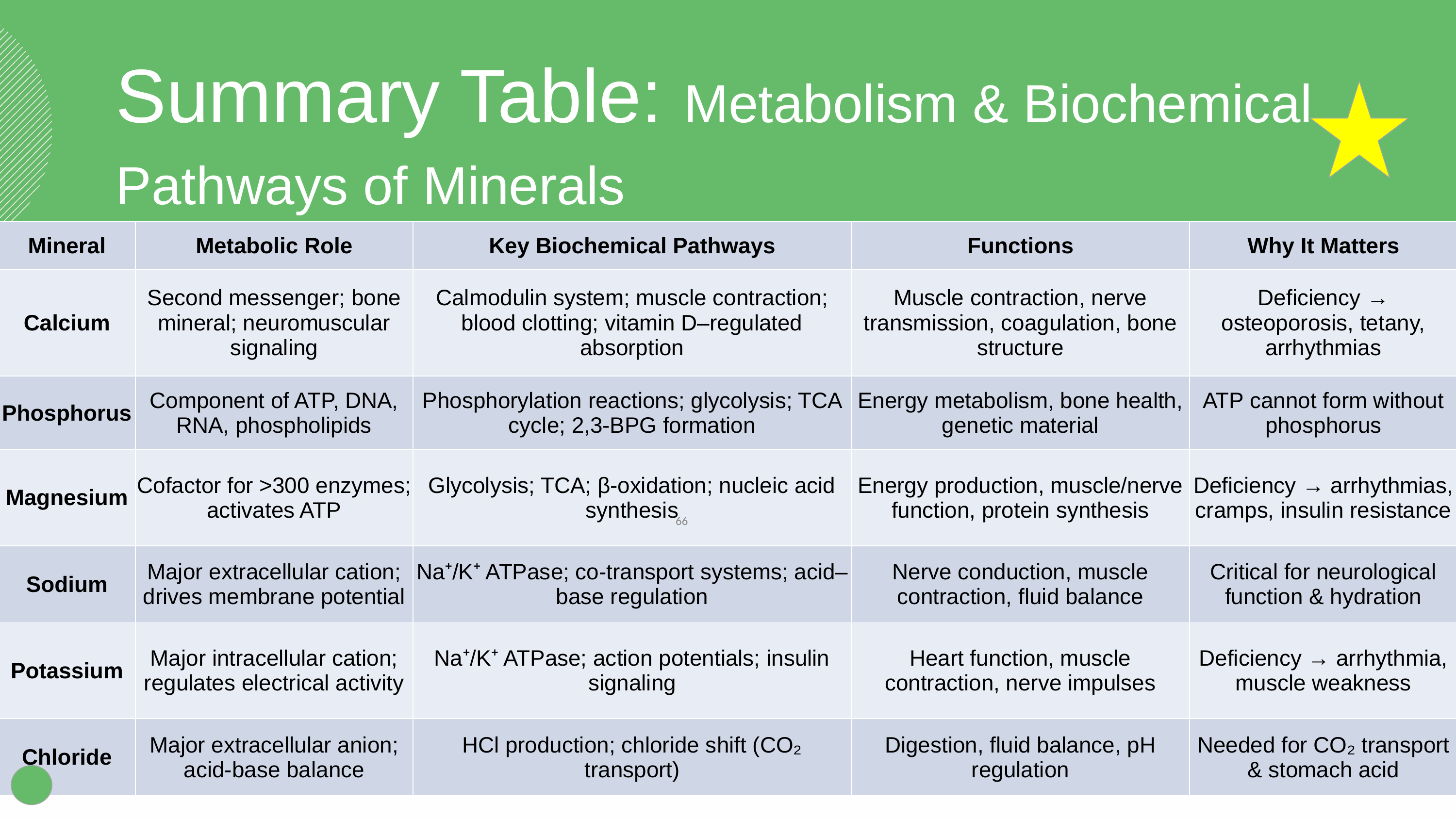

Summary Table: Metabolism & Biochemical Pathways of Minerals

| Mineral | Metabolic Role | Key Biochemical Pathways | Functions | Why It Matters |
| --- | --- | --- | --- | --- |
| Calcium | Second messenger; bone mineral; neuromuscular signaling | Calmodulin system; muscle contraction; blood clotting; vitamin D–regulated absorption | Muscle contraction, nerve transmission, coagulation, bone structure | Deficiency → osteoporosis, tetany, arrhythmias |
| Phosphorus | Component of ATP, DNA, RNA, phospholipids | Phosphorylation reactions; glycolysis; TCA cycle; 2,3-BPG formation | Energy metabolism, bone health, genetic material | ATP cannot form without phosphorus |
| Magnesium | Cofactor for >300 enzymes; activates ATP | Glycolysis; TCA; β-oxidation; nucleic acid synthesis | Energy production, muscle/nerve function, protein synthesis | Deficiency → arrhythmias, cramps, insulin resistance |
| Sodium | Major extracellular cation; drives membrane potential | Na⁺/K⁺ ATPase; co-transport systems; acid–base regulation | Nerve conduction, muscle contraction, fluid balance | Critical for neurological function & hydration |
| Potassium | Major intracellular cation; regulates electrical activity | Na⁺/K⁺ ATPase; action potentials; insulin signaling | Heart function, muscle contraction, nerve impulses | Deficiency → arrhythmia, muscle weakness |
| Chloride | Major extracellular anion; acid-base balance | HCl production; chloride shift (CO₂ transport) | Digestion, fluid balance, pH regulation | Needed for CO₂ transport & stomach acid |
66